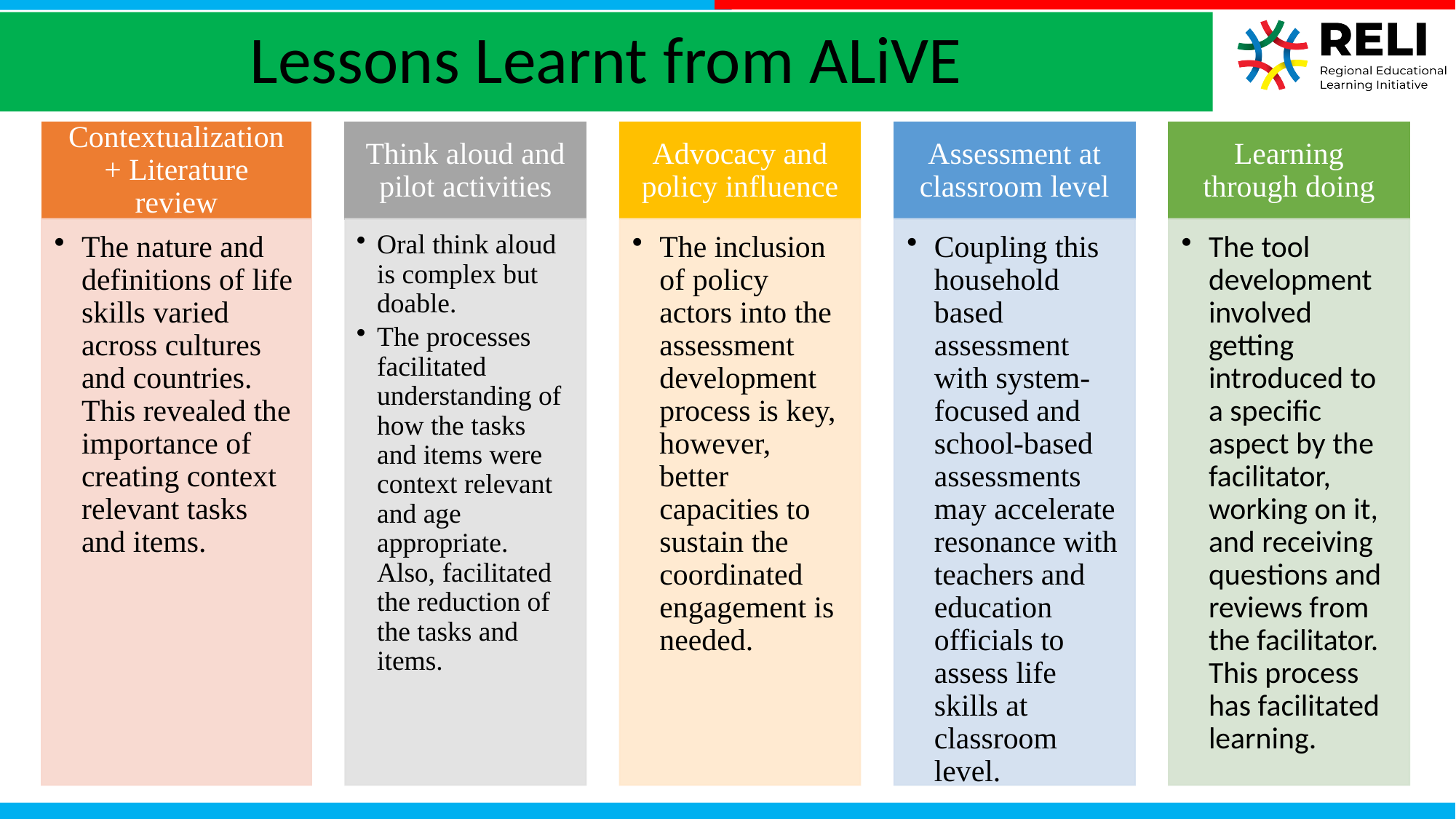

# Lessons Learnt from ALiVE
Contextualization + Literature review
The nature and definitions of life skills varied across cultures and countries. This revealed the importance of creating context relevant tasks and items.
Think aloud and pilot activities
Oral think aloud is complex but doable.
The processes facilitated understanding of how the tasks and items were context relevant and age appropriate. Also, facilitated the reduction of the tasks and items.
Advocacy and policy influence
The inclusion of policy actors into the assessment development process is key, however, better capacities to sustain the coordinated engagement is needed.
Assessment at classroom level
Coupling this household based assessment with system-focused and school-based assessments may accelerate resonance with teachers and education officials to assess life skills at classroom level.
Learning through doing
The tool development involved getting introduced to a specific aspect by the facilitator, working on it, and receiving questions and reviews from the facilitator. This process has facilitated learning.